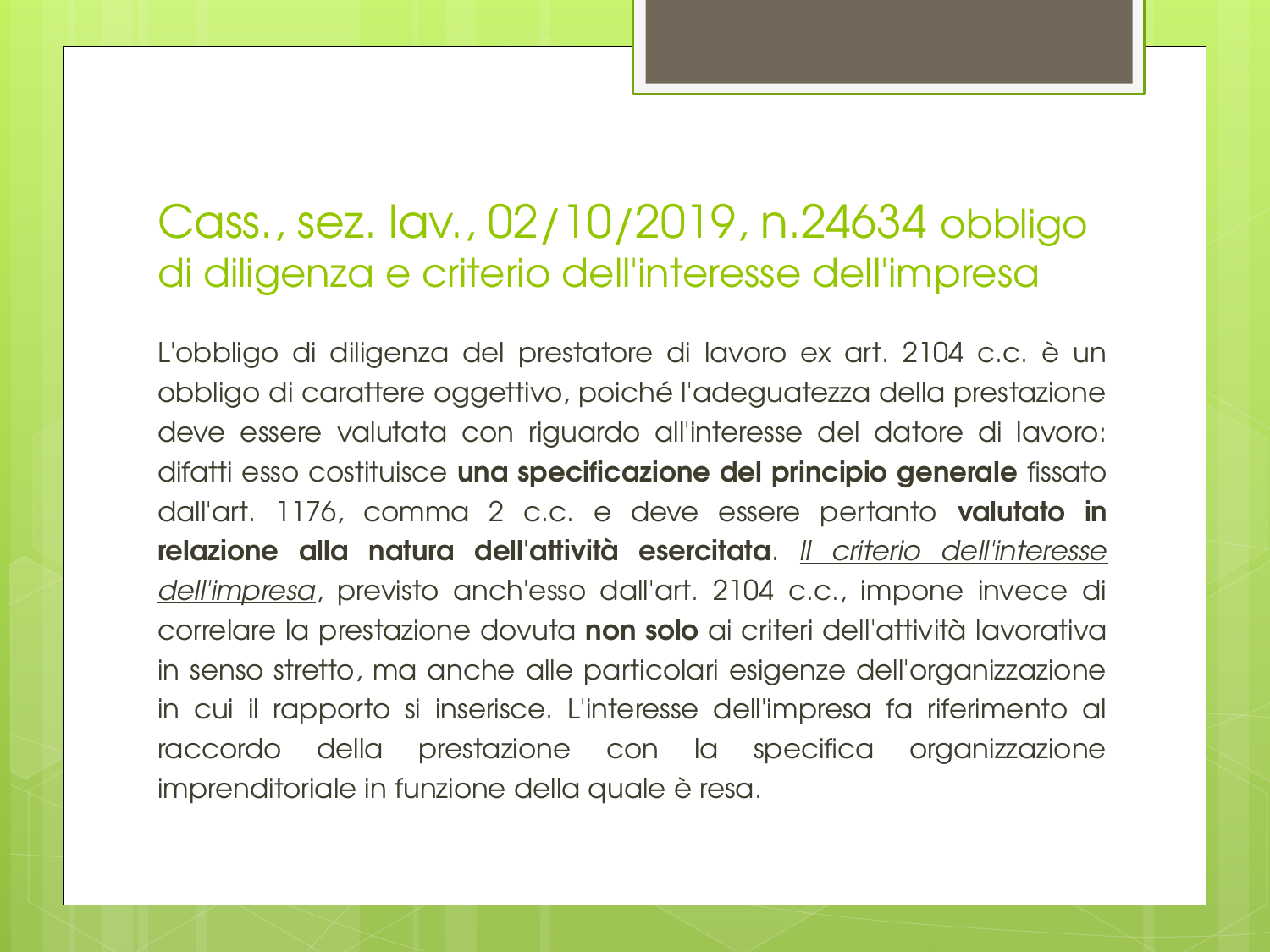

# Cass., sez. lav., 02/10/2019, n.24634 obbligo di diligenza e criterio dell'interesse dell'impresa
L'obbligo di diligenza del prestatore di lavoro ex art. 2104 c.c. è un obbligo di carattere oggettivo, poiché l'adeguatezza della prestazione deve essere valutata con riguardo all'interesse del datore di lavoro: difatti esso costituisce una specificazione del principio generale fissato dall'art. 1176, comma 2 c.c. e deve essere pertanto valutato in relazione alla natura dell'attività esercitata. Il criterio dell'interesse dell'impresa, previsto anch'esso dall'art. 2104 c.c., impone invece di correlare la prestazione dovuta non solo ai criteri dell'attività lavorativa in senso stretto, ma anche alle particolari esigenze dell'organizzazione in cui il rapporto si inserisce. L'interesse dell'impresa fa riferimento al raccordo della prestazione con la specifica organizzazione imprenditoriale in funzione della quale è resa.